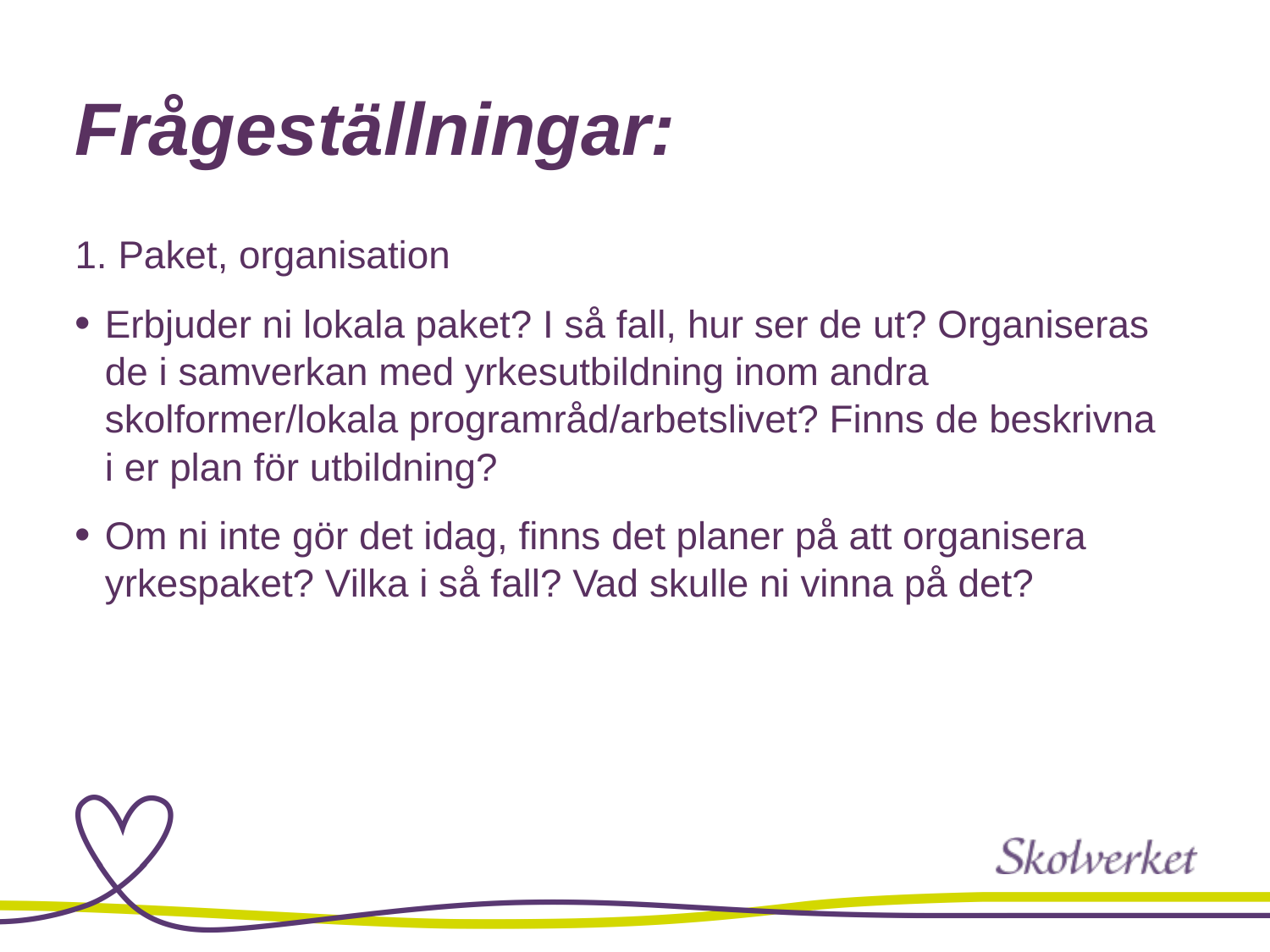

# Frågeställningar:
1. Paket, organisation
Erbjuder ni lokala paket? I så fall, hur ser de ut? Organiseras de i samverkan med yrkesutbildning inom andra skolformer/lokala programråd/arbetslivet? Finns de beskrivna i er plan för utbildning?
Om ni inte gör det idag, finns det planer på att organisera yrkespaket? Vilka i så fall? Vad skulle ni vinna på det?